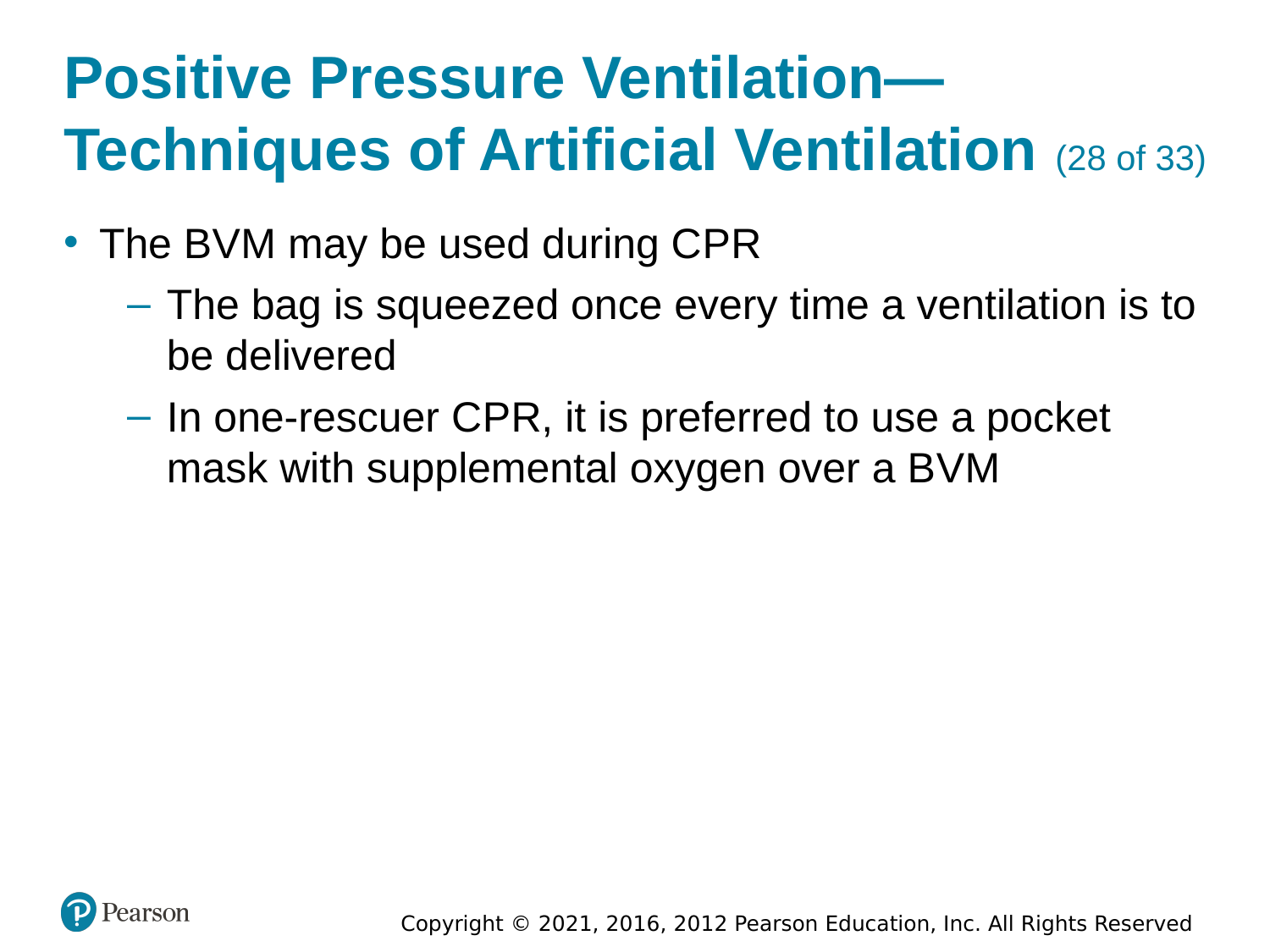

# Positive Pressure Ventilation—Techniques of Artificial Ventilation (28 of 33)
The B V M may be used during C P R
The bag is squeezed once every time a ventilation is to be delivered
In one-rescuer C P R, it is preferred to use a pocket mask with supplemental oxygen over a B V M